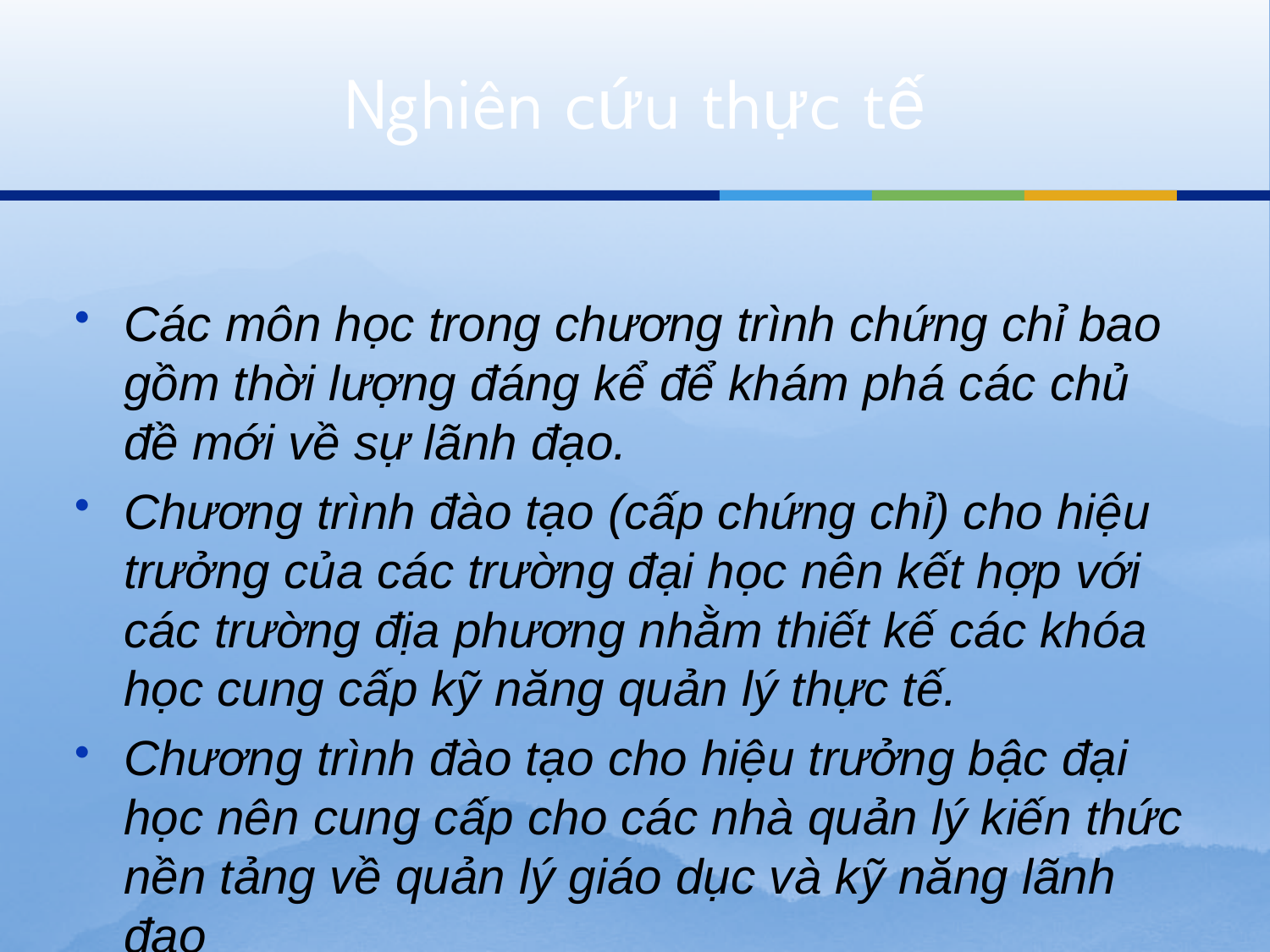

# Nghiên cứu thực tế

Các môn học trong chương trình chứng chỉ bao gồm thời lượng đáng kể để khám phá các chủ đề mới về sự lãnh đạo.
Chương trình đào tạo (cấp chứng chỉ) cho hiệu trưởng của các trường đại học nên kết hợp với các trường địa phương nhằm thiết kế các khóa học cung cấp kỹ năng quản lý thực tế.
Chương trình đào tạo cho hiệu trưởng bậc đại học nên cung cấp cho các nhà quản lý kiến thức nền tảng về quản lý giáo dục và kỹ năng lãnh đạo